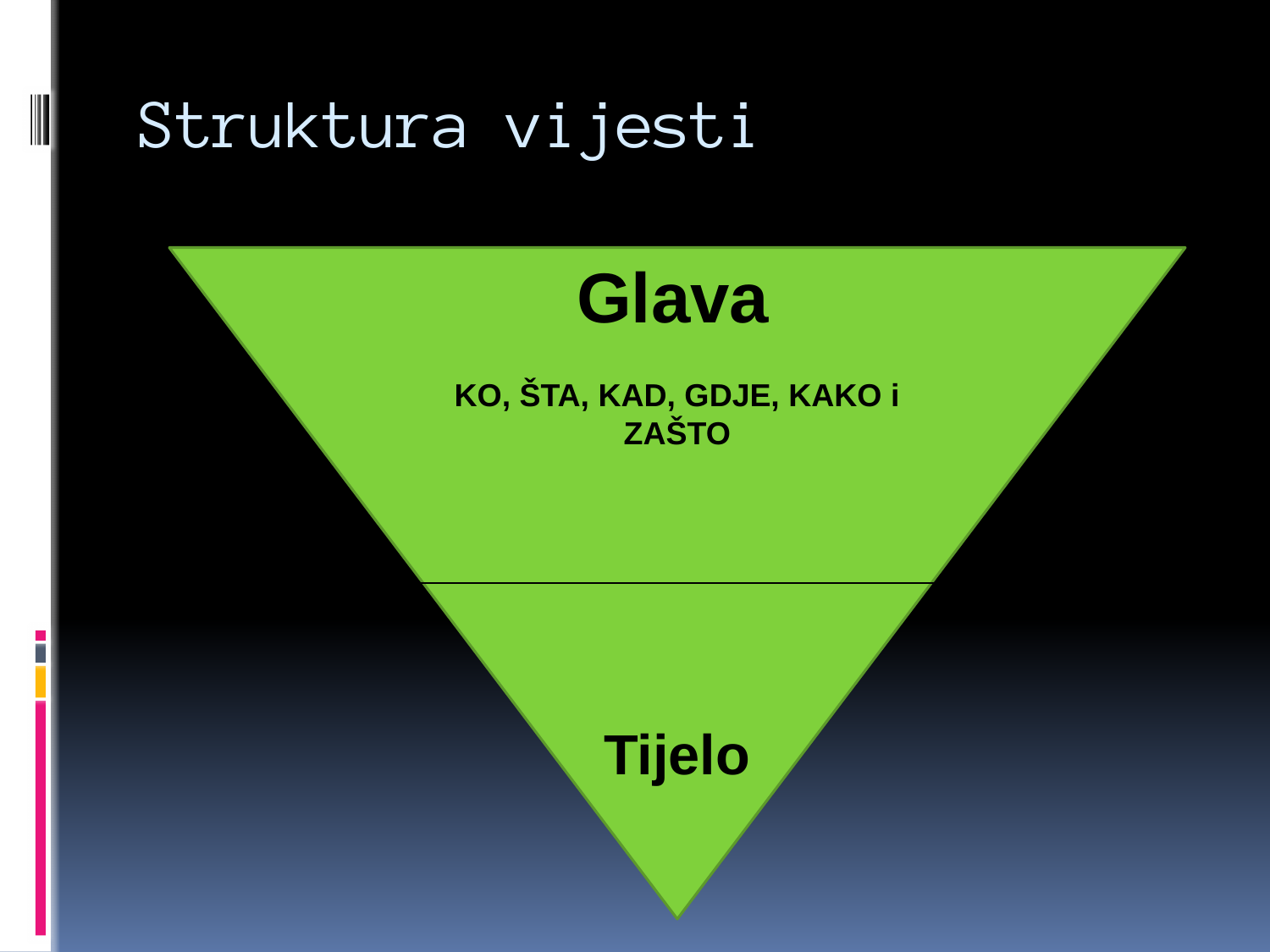

# Struktura vijesti

Glava

KO, ŠTA, KAD, GDJE, KAKO i ZAŠTO

Tijelo